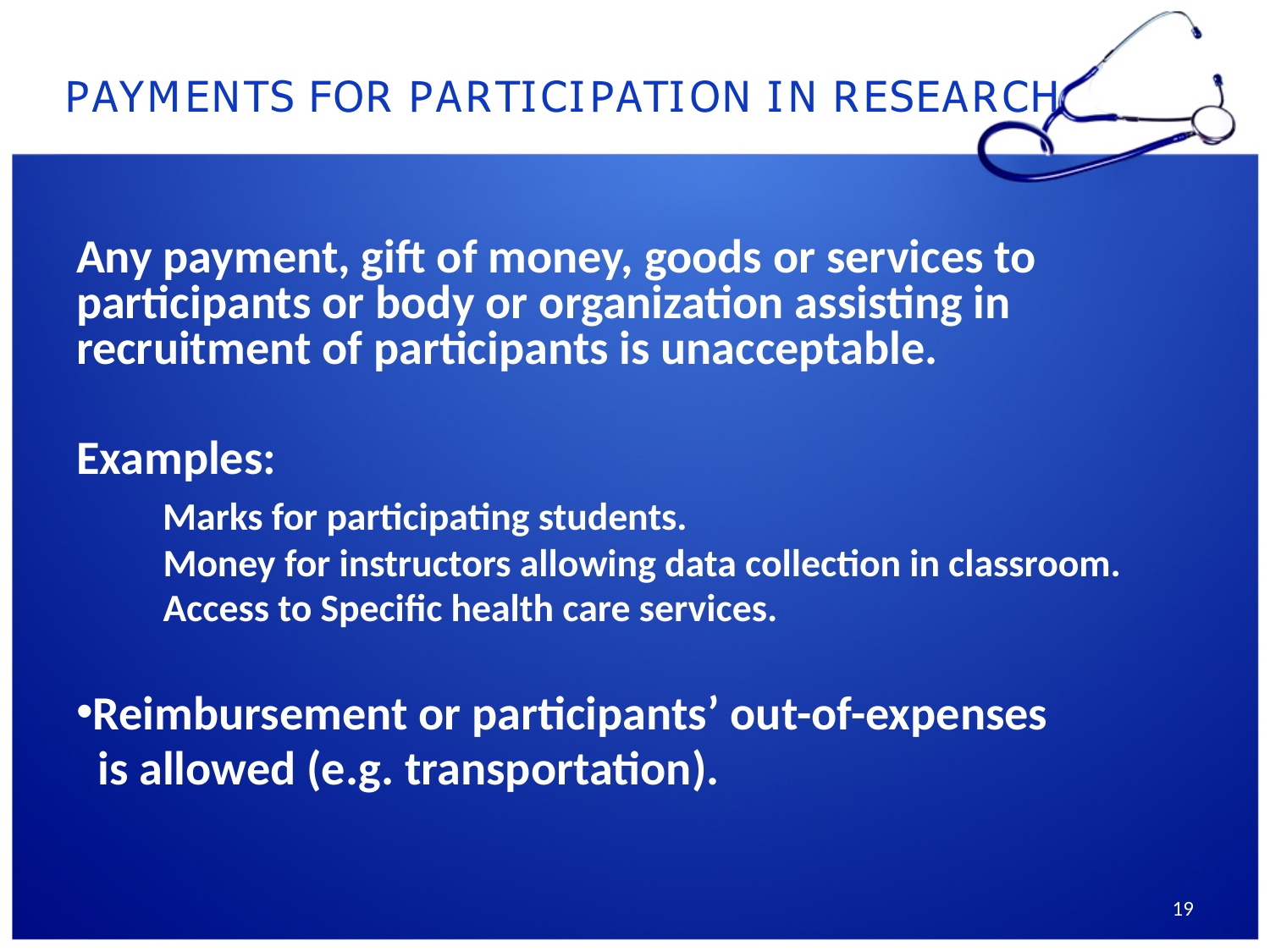

# PAYMENTS FOR PARTICIPATION IN RESEARCH
Any payment, gift of money, goods or services to participants or body or organization assisting in recruitment of participants is unacceptable.

Examples:
        Marks for participating students.
          Money for instructors allowing data collection in classroom.
          Access to Specific health care services.

Reimbursement or participants’ out-of-expenses
  is allowed (e.g. transportation).

19